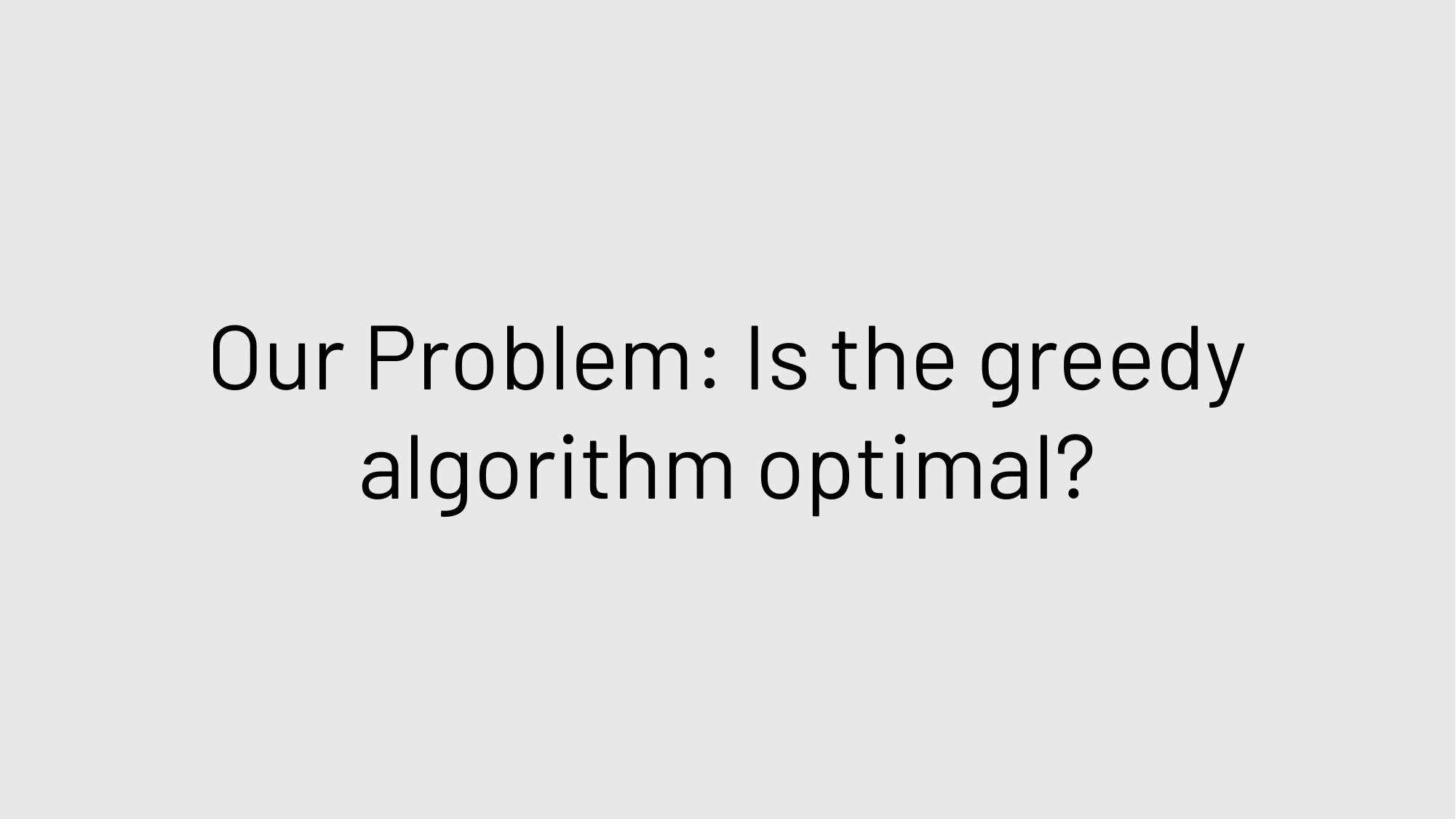

Our Problem: Is the greedy algorithm optimal?